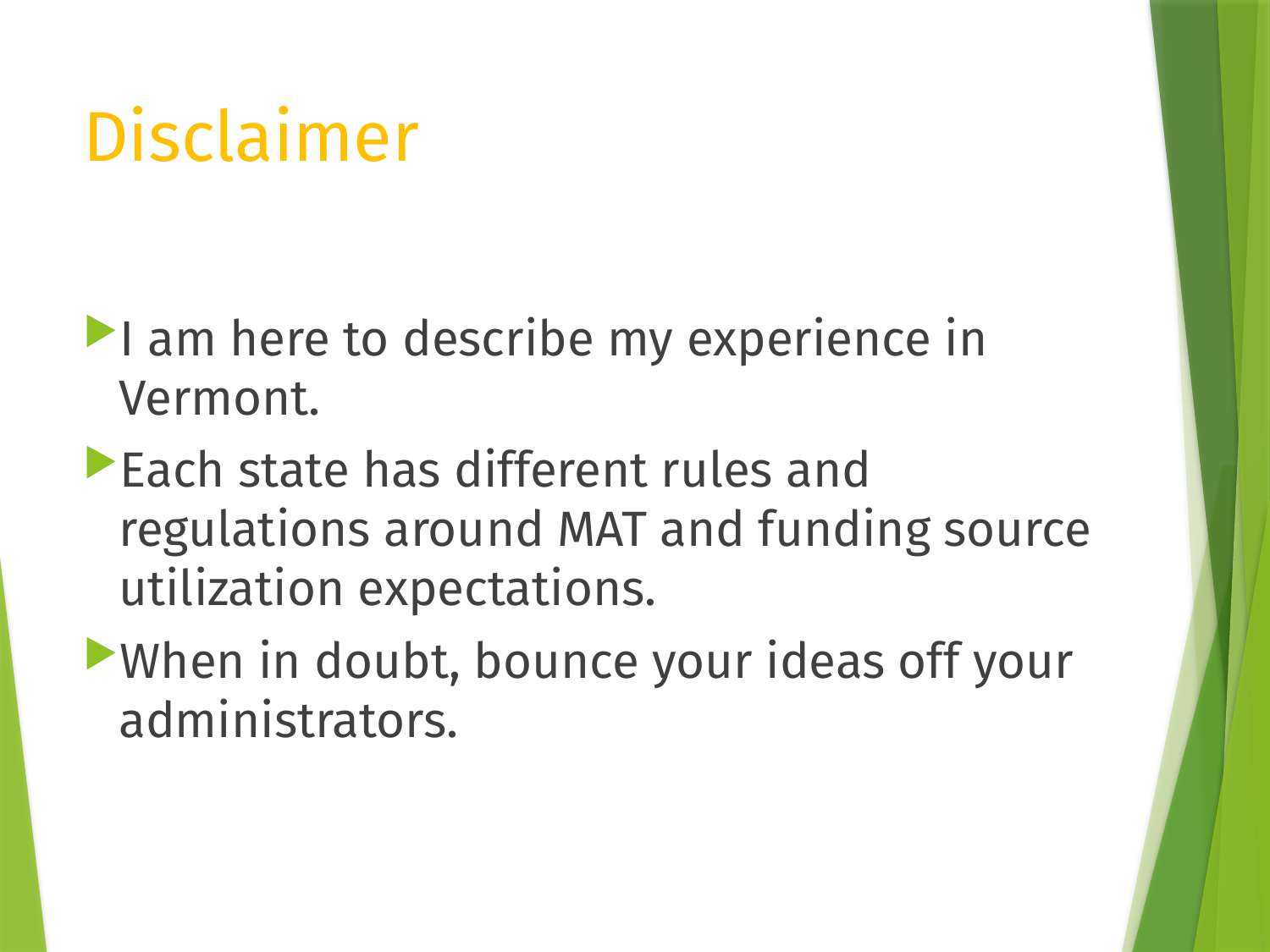

# Disclaimer
I am here to describe my experience in Vermont.
Each state has different rules and regulations around MAT and funding source utilization expectations.
When in doubt, bounce your ideas off your administrators.